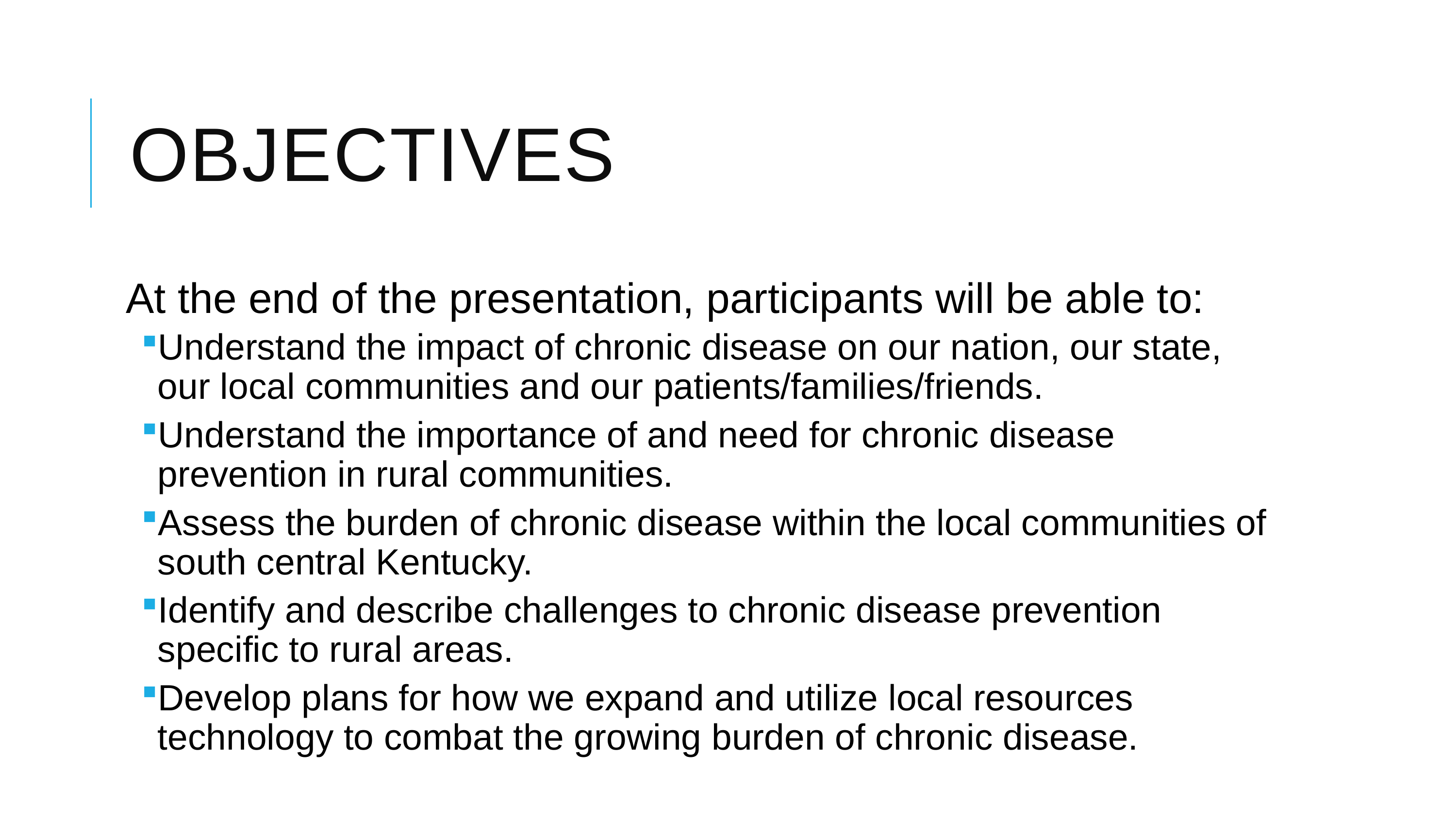

# objectives
At the end of the presentation, participants will be able to:
Understand the impact of chronic disease on our nation, our state, our local communities and our patients/families/friends.
Understand the importance of and need for chronic disease prevention in rural communities.
Assess the burden of chronic disease within the local communities of south central Kentucky.
Identify and describe challenges to chronic disease prevention specific to rural areas.
Develop plans for how we expand and utilize local resources technology to combat the growing burden of chronic disease.